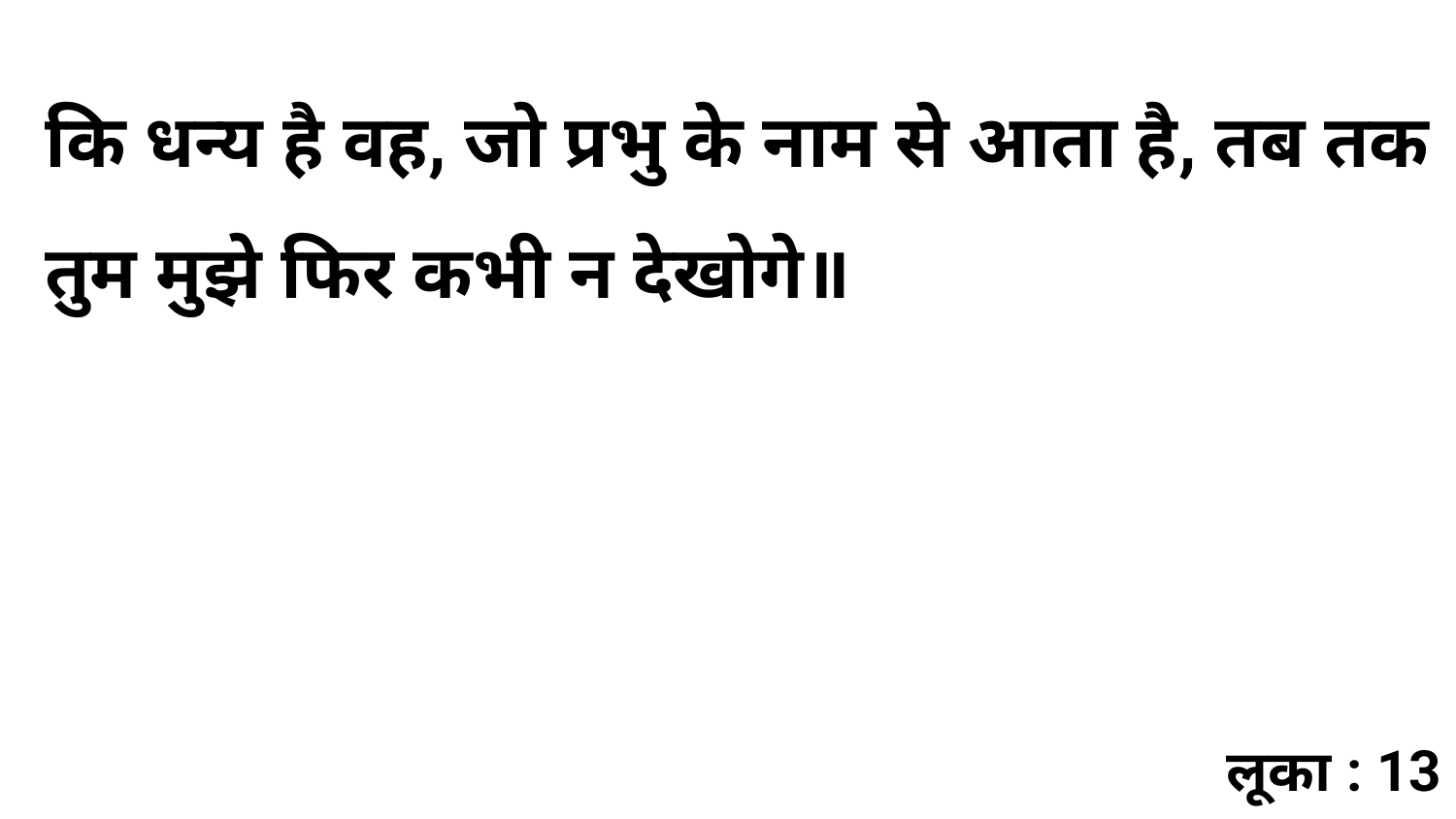

कि धन्य है वह, जो प्रभु के नाम से आता है, तब तक तुम मुझे फिर कभी न देखोगे॥
लूका : 13